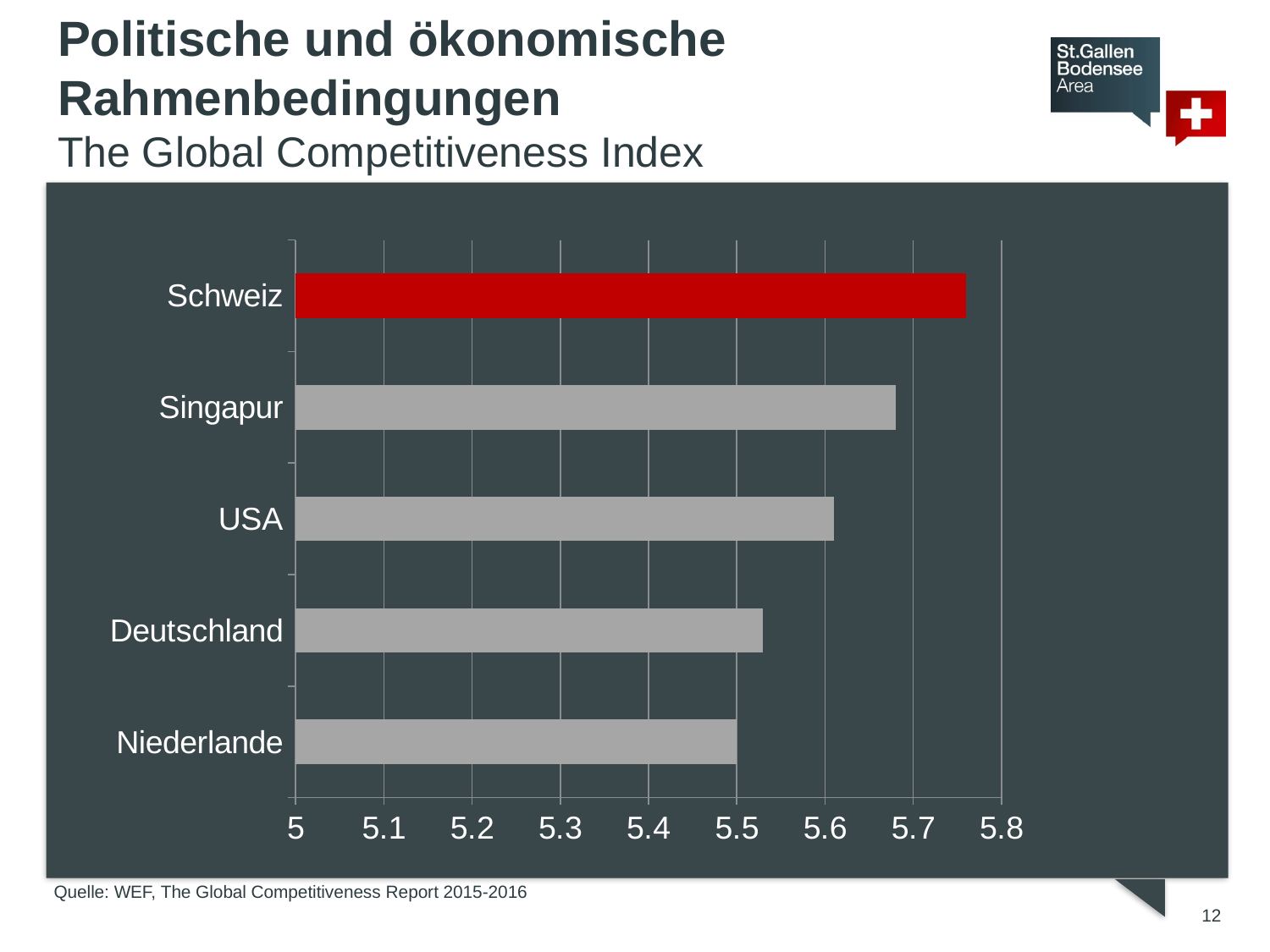

Politische und ökonomische Rahmenbedingungen
The Global Competitiveness Index

### Chart

| Category | Datenreihe 1 | Datenreihe 2 | Datenreihe 3 |
|---|---|---|---|
| Niederlande | 5.5 | None | None |
| Deutschland | 5.53 | None | None |
| USA | 5.61 | None | None |
| Singapur | 5.68 | None | None |
| Schweiz | 5.76 | None | None |
Quelle: WEF, The Global Competitiveness Report 2015-2016
12